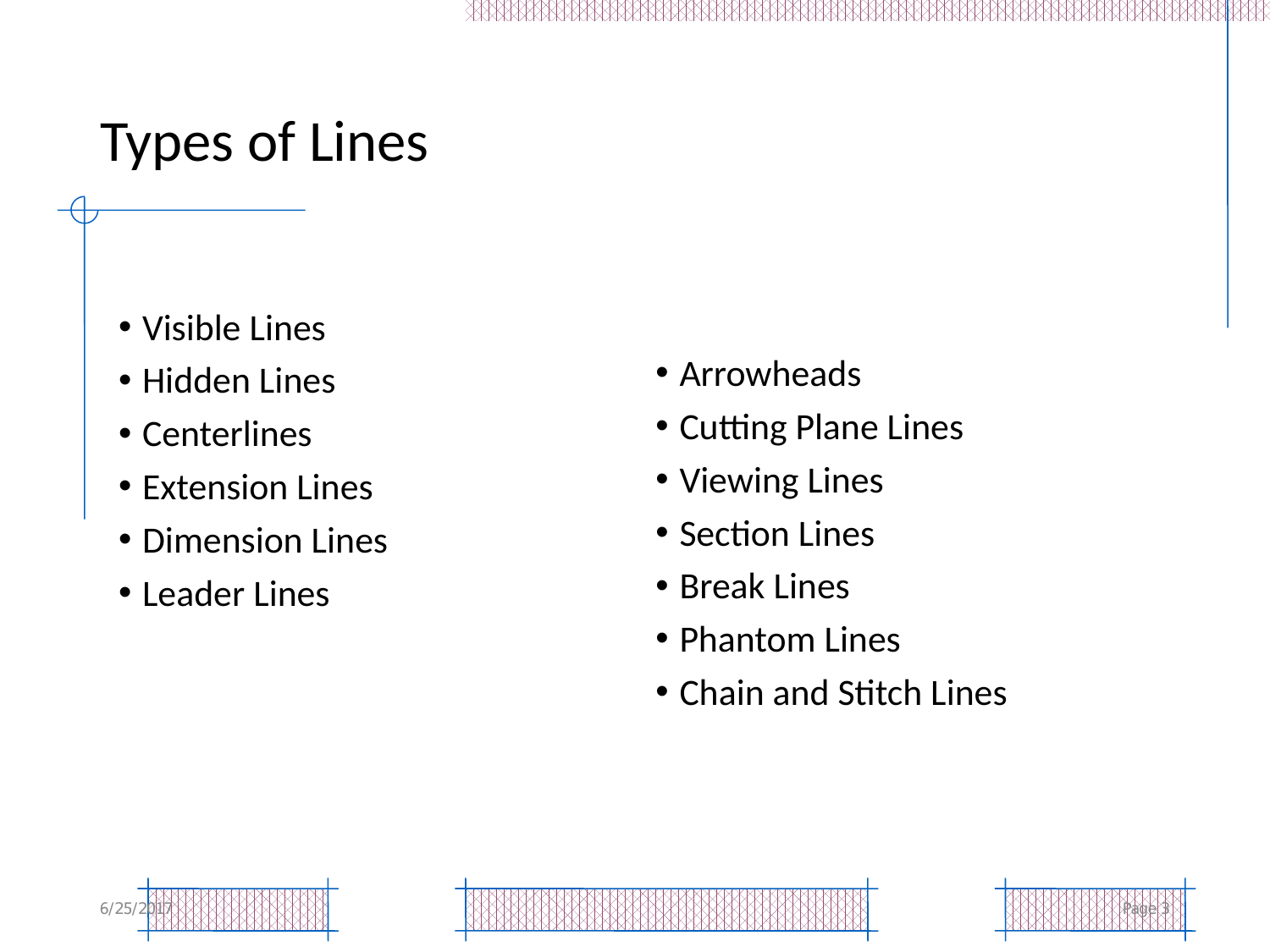

# Types of Lines
Visible Lines
Hidden Lines
Centerlines
Extension Lines
Dimension Lines
Leader Lines

Arrowheads
Cutting Plane Lines
Viewing Lines
Section Lines
Break Lines
Phantom Lines
Chain and Stitch Lines
6/25/2017
Page 3